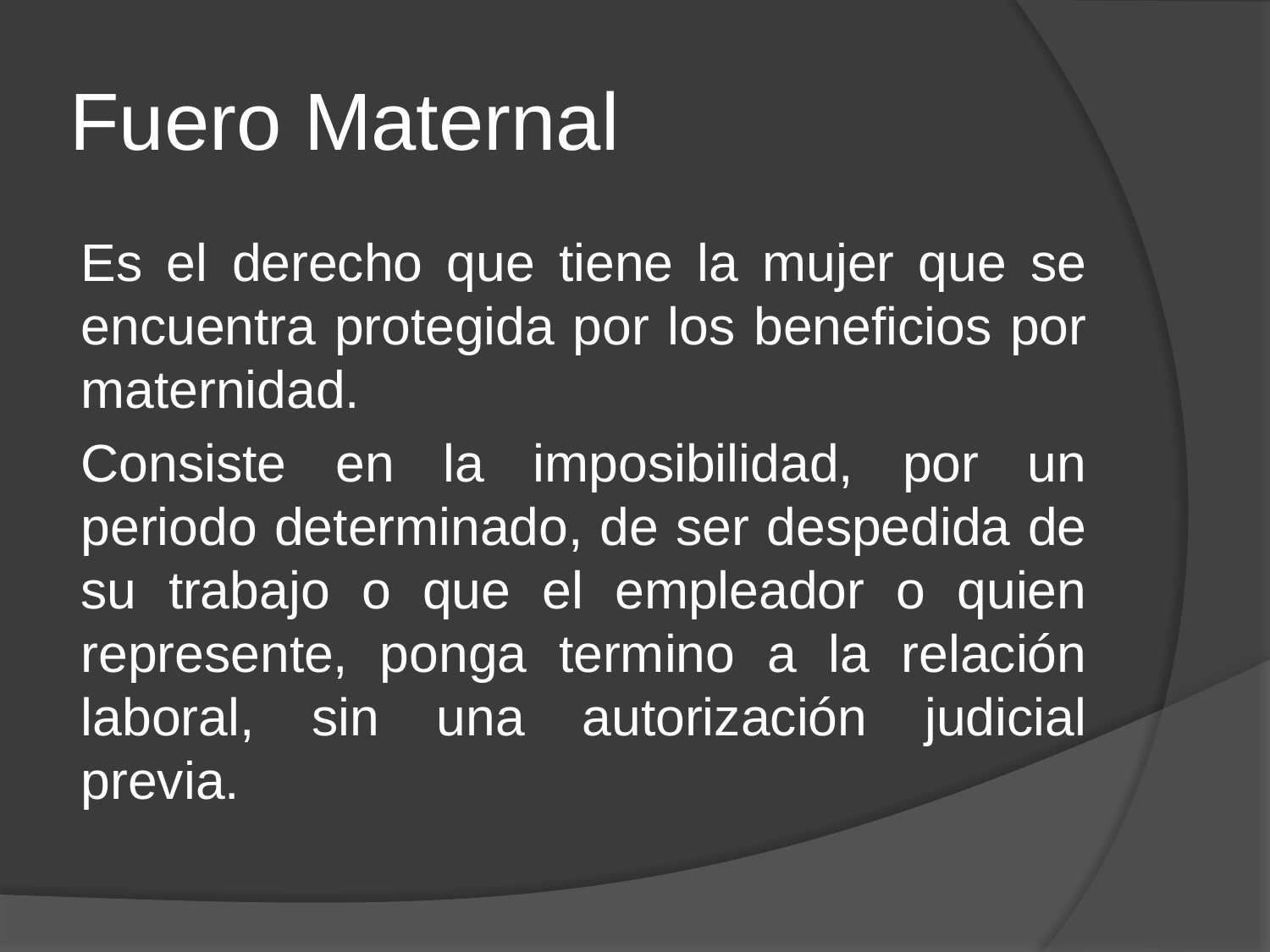

# Fuero Maternal
Es el derecho que tiene la mujer que se encuentra protegida por los beneficios por maternidad.
Consiste en la imposibilidad, por un periodo determinado, de ser despedida de su trabajo o que el empleador o quien represente, ponga termino a la relación laboral, sin una autorización judicial previa.